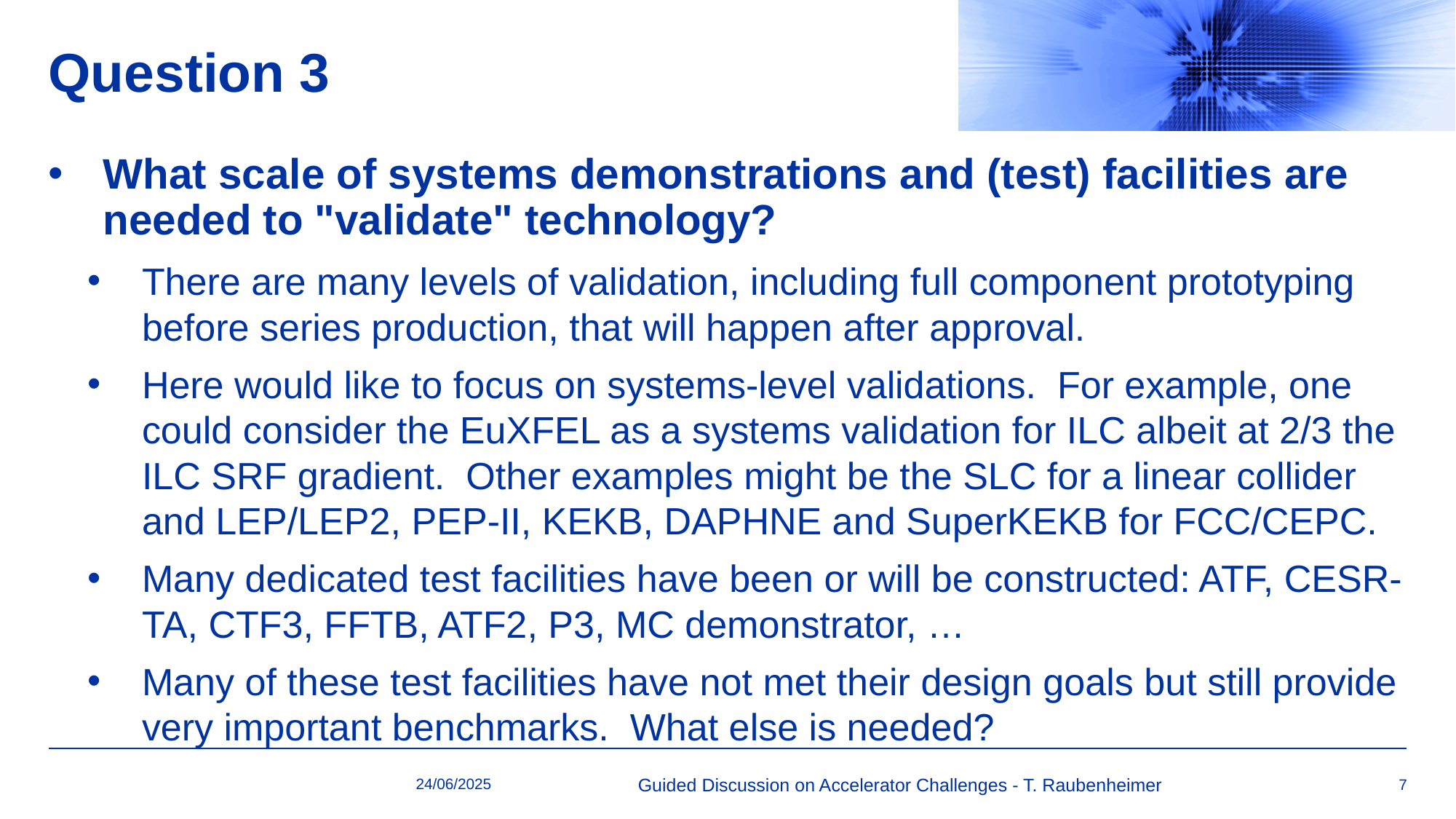

# Question 3
What scale of systems demonstrations and (test) facilities are needed to "validate" technology?
There are many levels of validation, including full component prototyping before series production, that will happen after approval.
Here would like to focus on systems-level validations.  For example, one could consider the EuXFEL as a systems validation for ILC albeit at 2/3 the ILC SRF gradient.  Other examples might be the SLC for a linear collider and LEP/LEP2, PEP-II, KEKB, DAPHNE and SuperKEKB for FCC/CEPC.
Many dedicated test facilities have been or will be constructed: ATF, CESR-TA, CTF3, FFTB, ATF2, P3, MC demonstrator, …
Many of these test facilities have not met their design goals but still provide very important benchmarks.  What else is needed?
24/06/2025
Guided Discussion on Accelerator Challenges - T. Raubenheimer
7